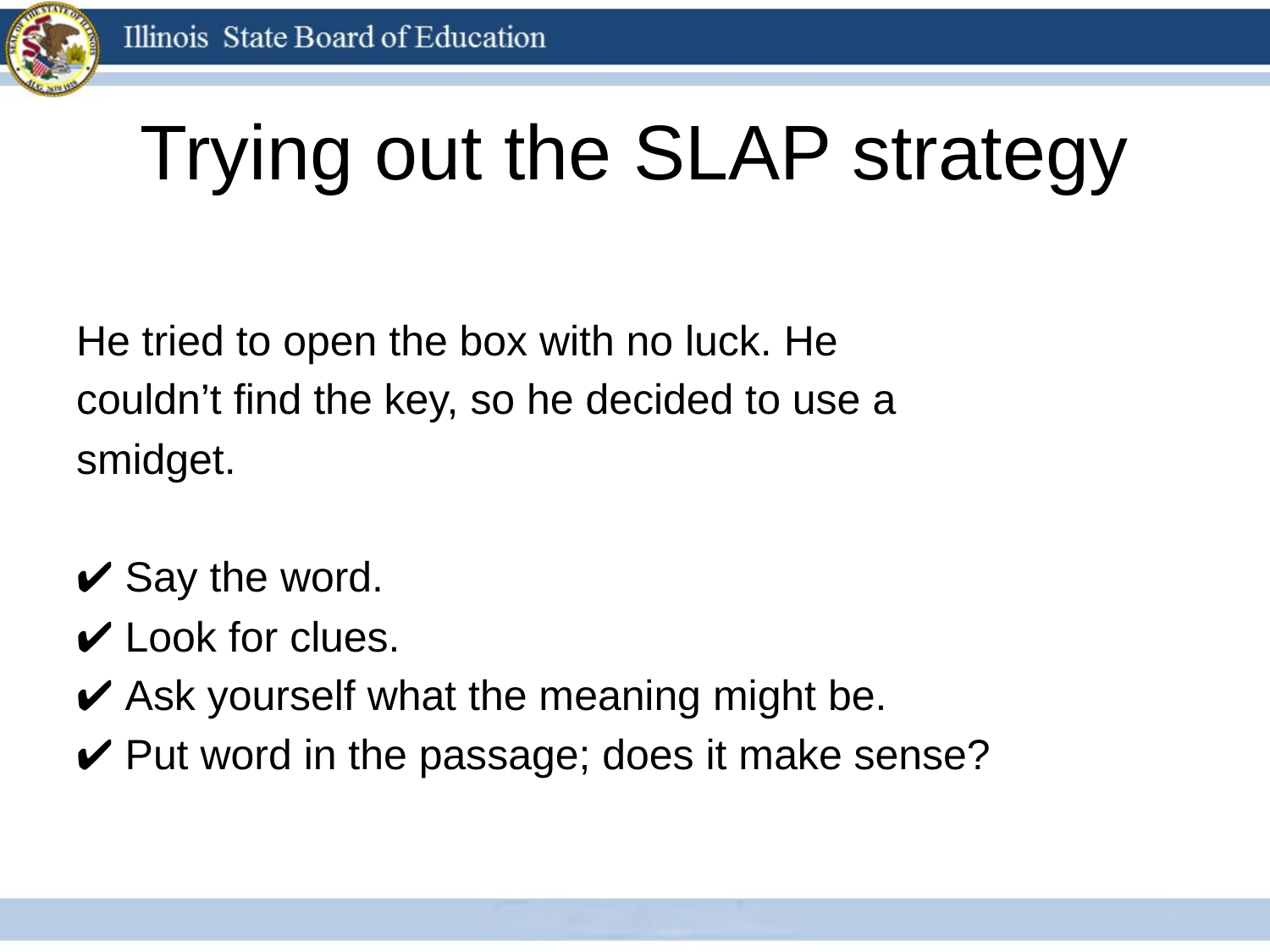

# Trying out the SLAP strategy
He tried to open the box with no luck. He
couldn’t find the key, so he decided to use a
smidget.

✔ Say the word.
✔ Look for clues.
✔ Ask yourself what the meaning might be.
✔ Put word in the passage; does it make sense?